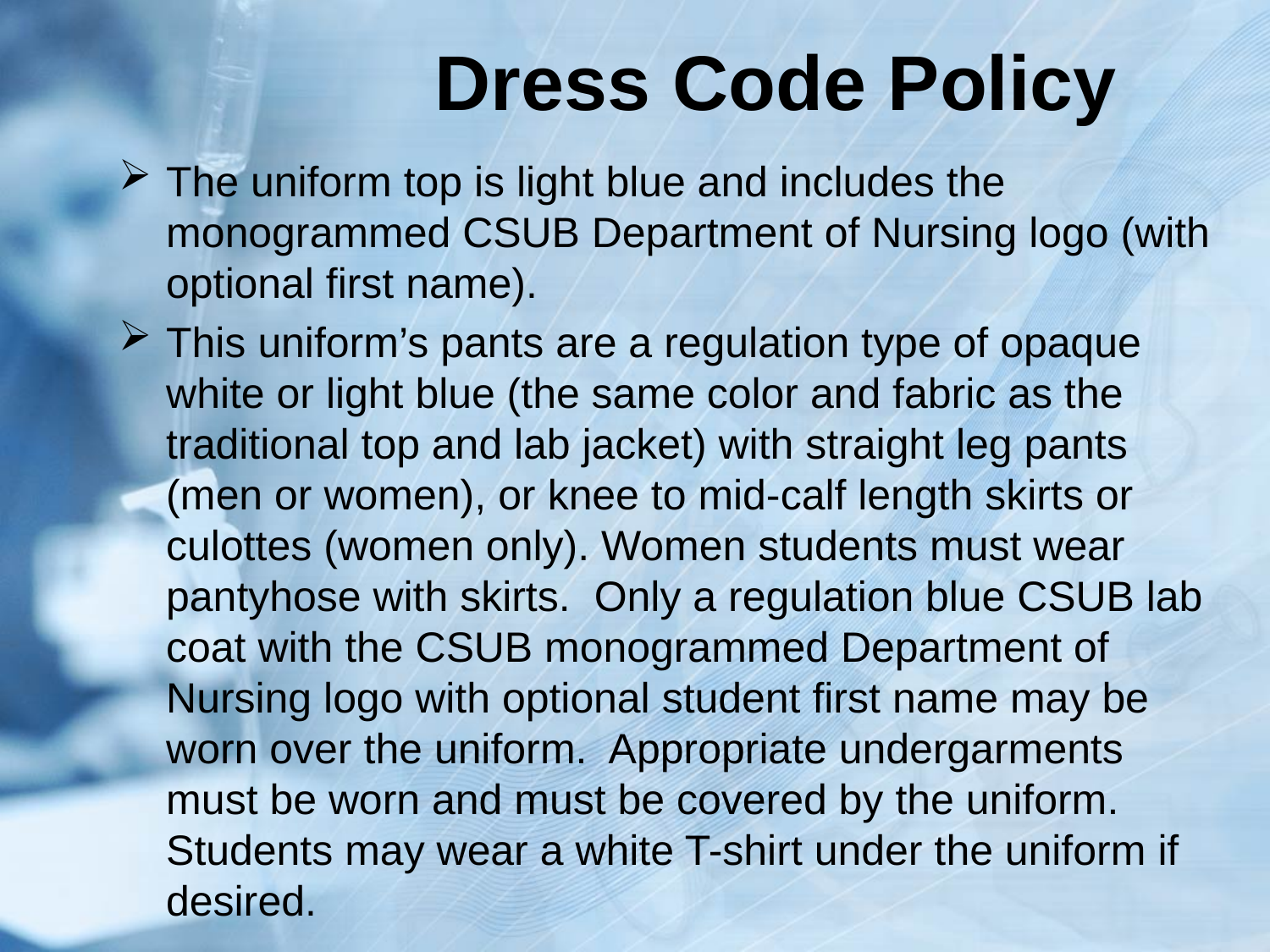

# Dress Code Policy
The uniform top is light blue and includes the monogrammed CSUB Department of Nursing logo (with optional first name).
This uniform’s pants are a regulation type of opaque white or light blue (the same color and fabric as the traditional top and lab jacket) with straight leg pants (men or women), or knee to mid-calf length skirts or culottes (women only). Women students must wear pantyhose with skirts.  Only a regulation blue CSUB lab coat with the CSUB monogrammed Department of Nursing logo with optional student first name may be worn over the uniform.  Appropriate undergarments must be worn and must be covered by the uniform. Students may wear a white T-shirt under the uniform if desired.